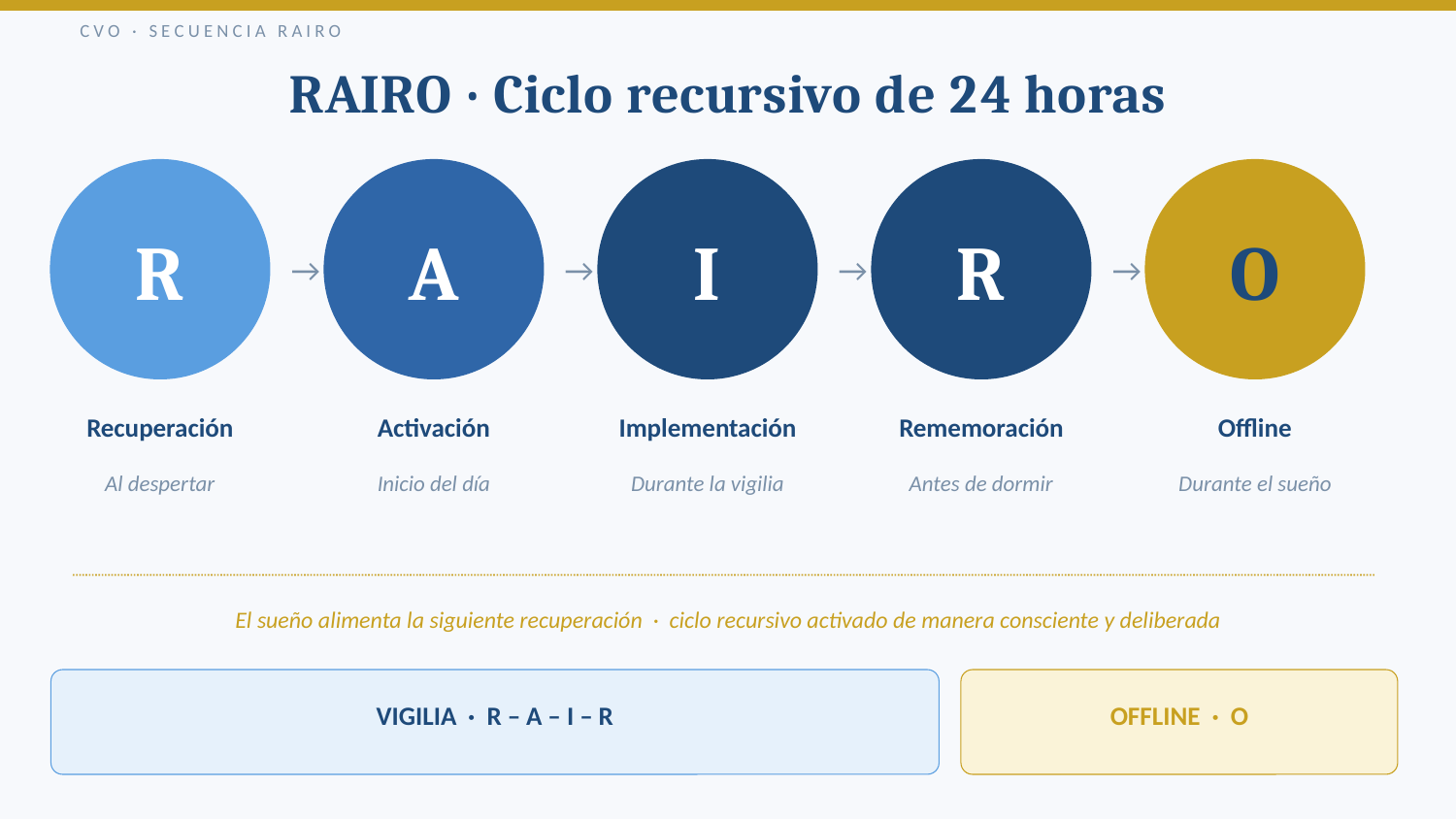

CVO · SECUENCIA RAIRO
RAIRO · Ciclo recursivo de 24 horas

R

A

I

R

O
→
→
→
→
Recuperación
Activación
Implementación
Rememoración
Offline
Al despertar
Inicio del día
Durante la vigilia
Antes de dormir
Durante el sueño

El sueño alimenta la siguiente recuperación  ·  ciclo recursivo activado de manera consciente y deliberada

VIGILIA  ·  R – A – I – R
OFFLINE  ·  O